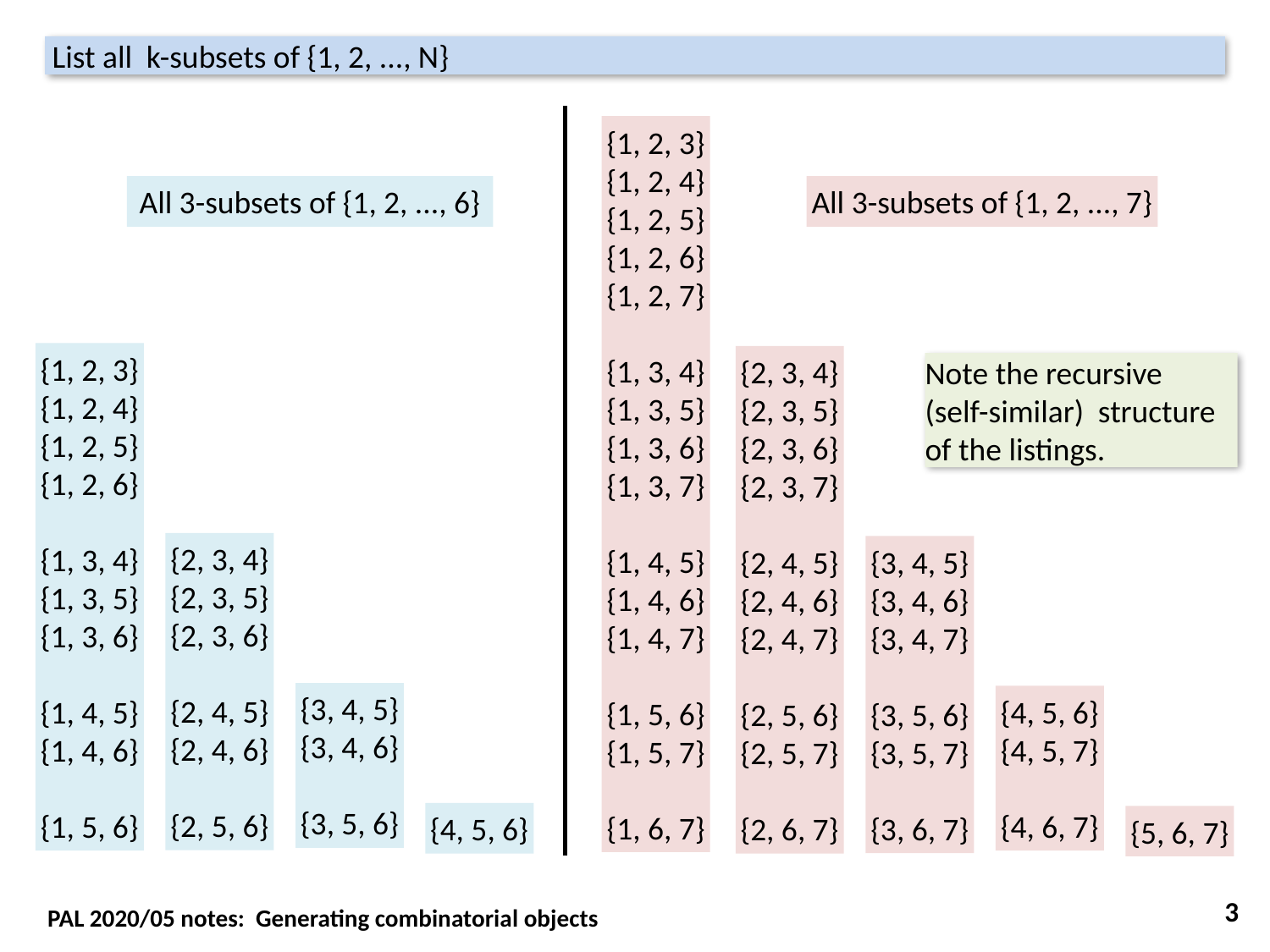

List all  k-subsets of {1, 2, ..., N}
{1, 2, 3}
{1, 2, 4}
{1, 2, 5}
{1, 2, 6}
{1, 2, 7}

{1, 3, 4}
{1, 3, 5}
{1, 3, 6}
{1, 3, 7}

{1, 4, 5}
{1, 4, 6}
{1, 4, 7}

{1, 5, 6}
{1, 5, 7}

{1, 6, 7}
All 3-subsets of {1, 2, ..., 6}
All 3-subsets of {1, 2, ..., 7}
{1, 2, 3}
{1, 2, 4}
{1, 2, 5}
{1, 2, 6}

{1, 3, 4}
{1, 3, 5}
{1, 3, 6}

{1, 4, 5}
{1, 4, 6}

{1, 5, 6}
{2, 3, 4}
{2, 3, 5}
{2, 3, 6}
{2, 3, 7}

{2, 4, 5}
{2, 4, 6}
{2, 4, 7}

{2, 5, 6}
{2, 5, 7}

{2, 6, 7}
Note the recursive
(self-similar)  structure
of the listings.
{2, 3, 4}
{2, 3, 5}
{2, 3, 6}

{2, 4, 5}
{2, 4, 6}

{2, 5, 6}
{3, 4, 5}
{3, 4, 6}
{3, 4, 7}

{3, 5, 6}
{3, 5, 7}

{3, 6, 7}
{3, 4, 5}
{3, 4, 6}

{3, 5, 6}
{4, 5, 6}
{4, 5, 7}

{4, 6, 7}
{4, 5, 6}
{5, 6, 7}
3
PAL 2020/05 notes:  Generating combinatorial objects